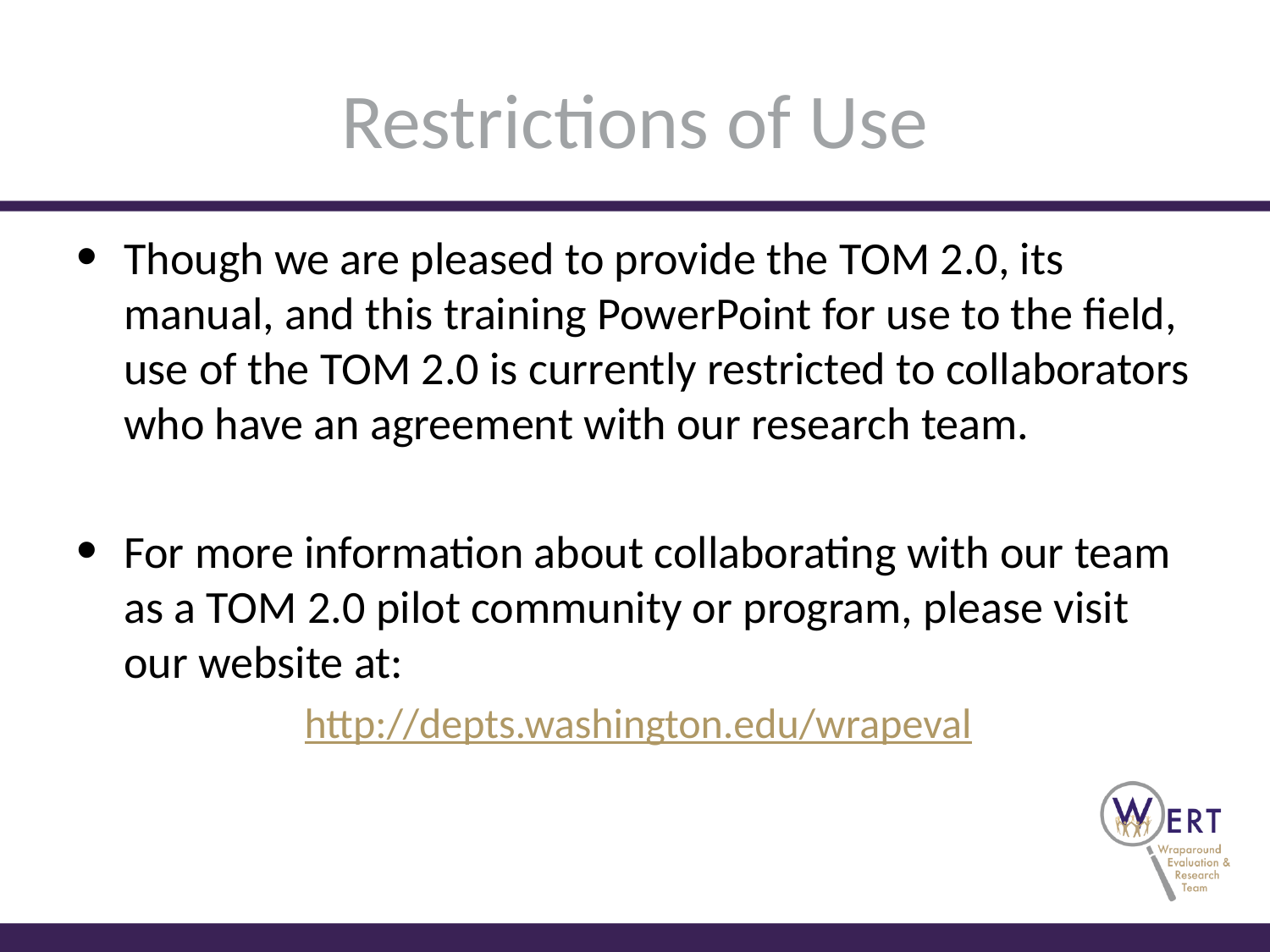

# Restrictions of Use
Though we are pleased to provide the TOM 2.0, its manual, and this training PowerPoint for use to the field, use of the TOM 2.0 is currently restricted to collaborators who have an agreement with our research team.

For more information about collaborating with our team as a TOM 2.0 pilot community or program, please visit our website at:
http://depts.washington.edu/wrapeval